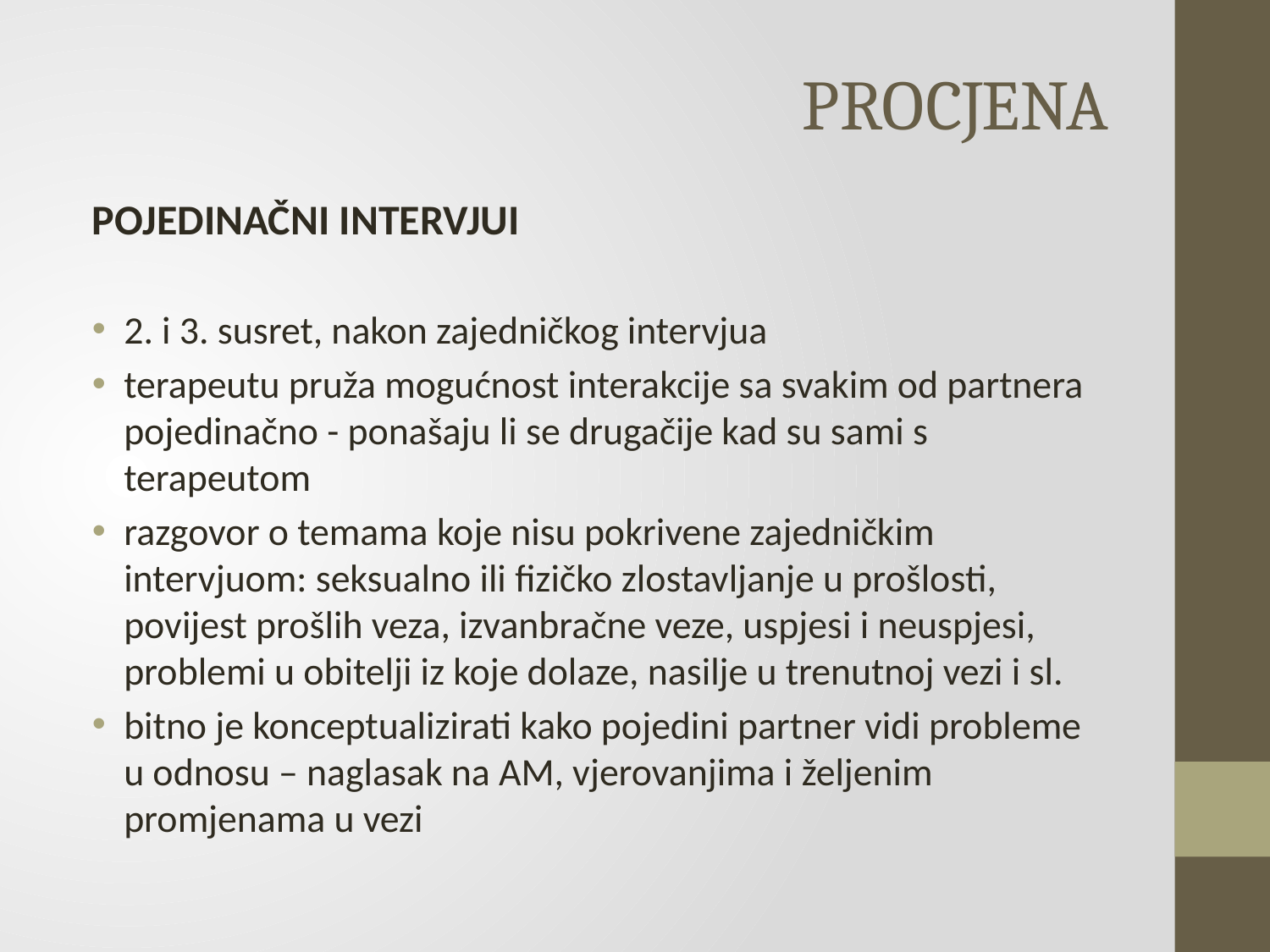

# PROCJENA
POJEDINAČNI INTERVJUI

2. i 3. susret, nakon zajedničkog intervjua
terapeutu pruža mogućnost interakcije sa svakim od partnera pojedinačno - ponašaju li se drugačije kad su sami s terapeutom
razgovor o temama koje nisu pokrivene zajedničkim intervjuom: seksualno ili fizičko zlostavljanje u prošlosti, povijest prošlih veza, izvanbračne veze, uspjesi i neuspjesi, problemi u obitelji iz koje dolaze, nasilje u trenutnoj vezi i sl.
bitno je konceptualizirati kako pojedini partner vidi probleme u odnosu – naglasak na AM, vjerovanjima i željenim promjenama u vezi